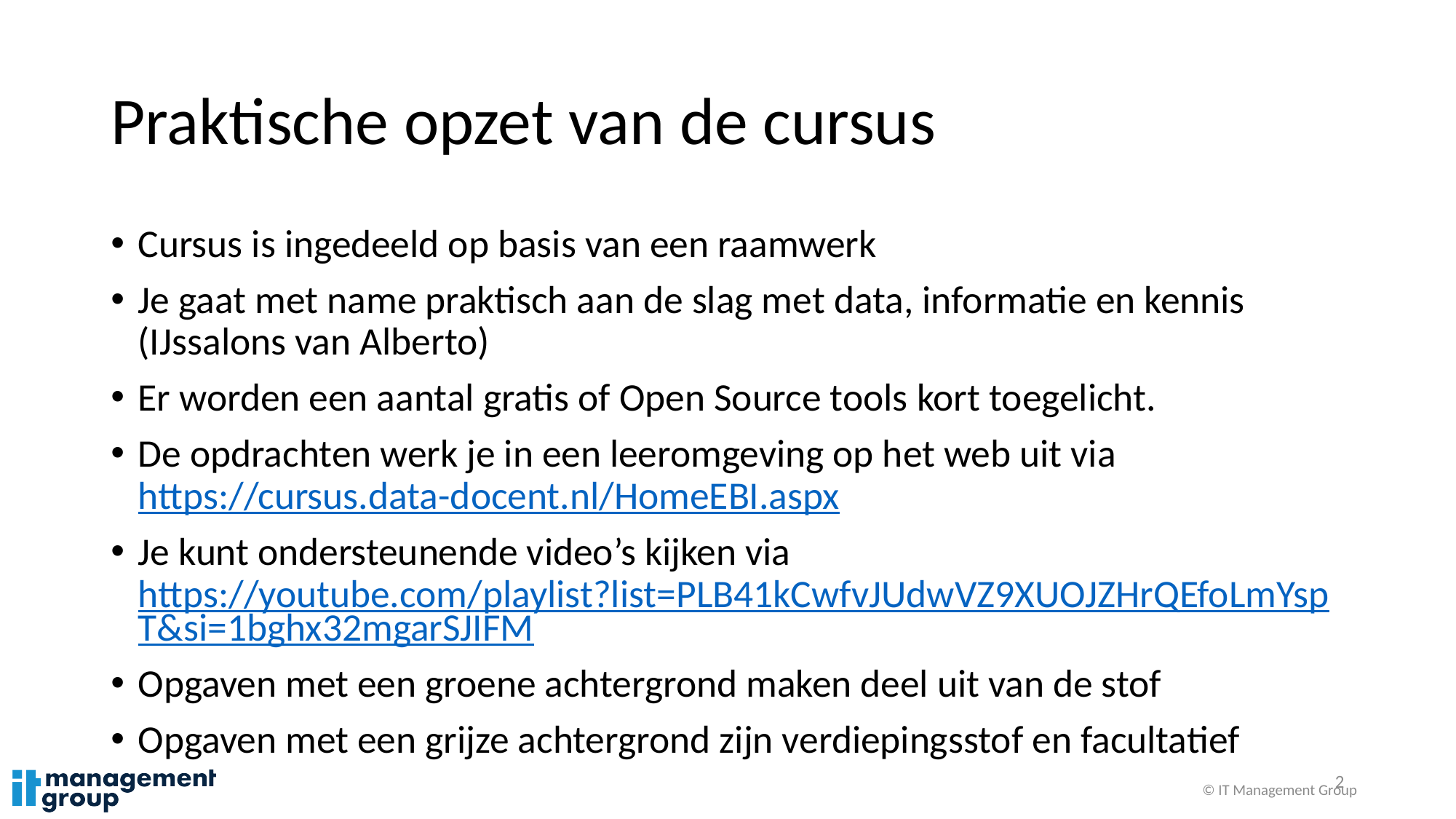

# Praktische opzet van de cursus
Cursus is ingedeeld op basis van een raamwerk
Je gaat met name praktisch aan de slag met data, informatie en kennis (IJssalons van Alberto)
Er worden een aantal gratis of Open Source tools kort toegelicht.
De opdrachten werk je in een leeromgeving op het web uit via https://cursus.data-docent.nl/HomeEBI.aspx
Je kunt ondersteunende video’s kijken via https://youtube.com/playlist?list=PLB41kCwfvJUdwVZ9XUOJZHrQEfoLmYspT&si=1bghx32mgarSJIFM
Opgaven met een groene achtergrond maken deel uit van de stof
Opgaven met een grijze achtergrond zijn verdiepingsstof en facultatief
2